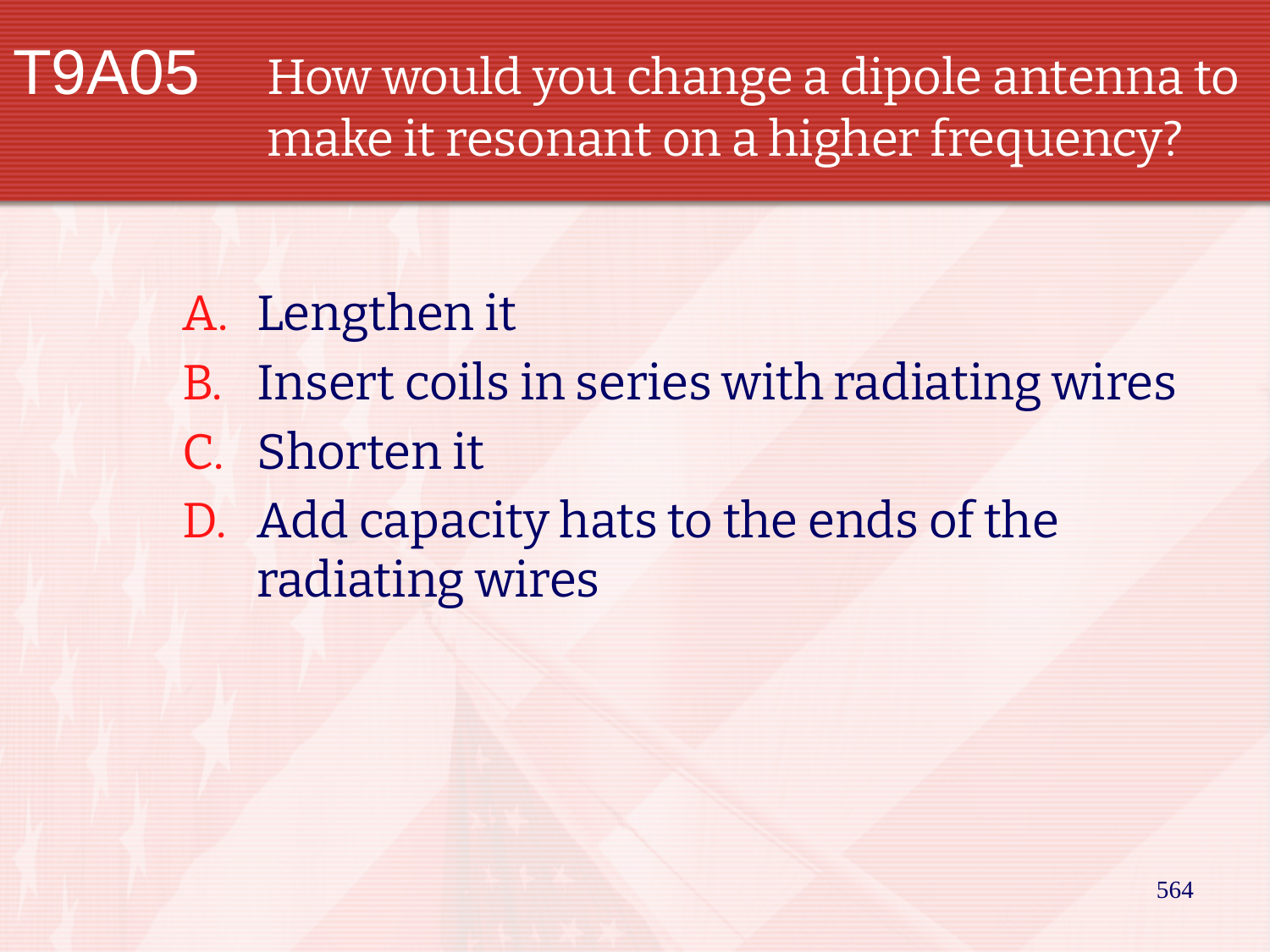

# T9A05		How would you change a dipole antenna to 		make it resonant on a higher frequency?
Lengthen it
Insert coils in series with radiating wires
Shorten it
Add capacity hats to the ends of the radiating wires
564